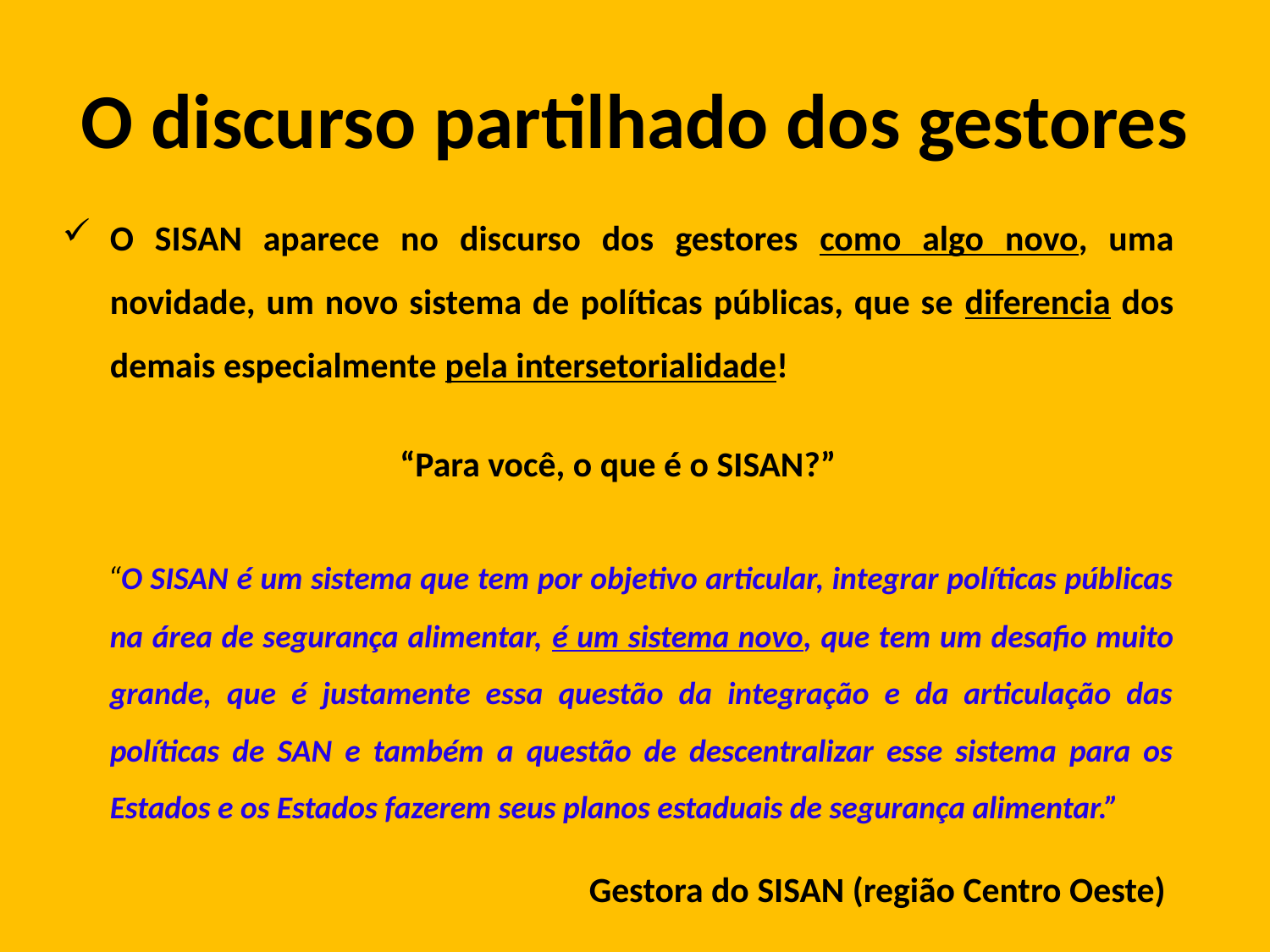

# O discurso partilhado dos gestores
O SISAN aparece no discurso dos gestores como algo novo, uma novidade, um novo sistema de políticas públicas, que se diferencia dos demais especialmente pela intersetorialidade!

“Para você, o que é o SISAN?”

     “O SISAN é um sistema que tem por objetivo articular, integrar políticas públicas na área de segurança alimentar, é um sistema novo, que tem um desafio muito grande, que é justamente essa questão da integração e da articulação das políticas de SAN e também a questão de descentralizar esse sistema para os Estados e os Estados fazerem seus planos estaduais de segurança alimentar.”

Gestora do SISAN (região Centro Oeste)